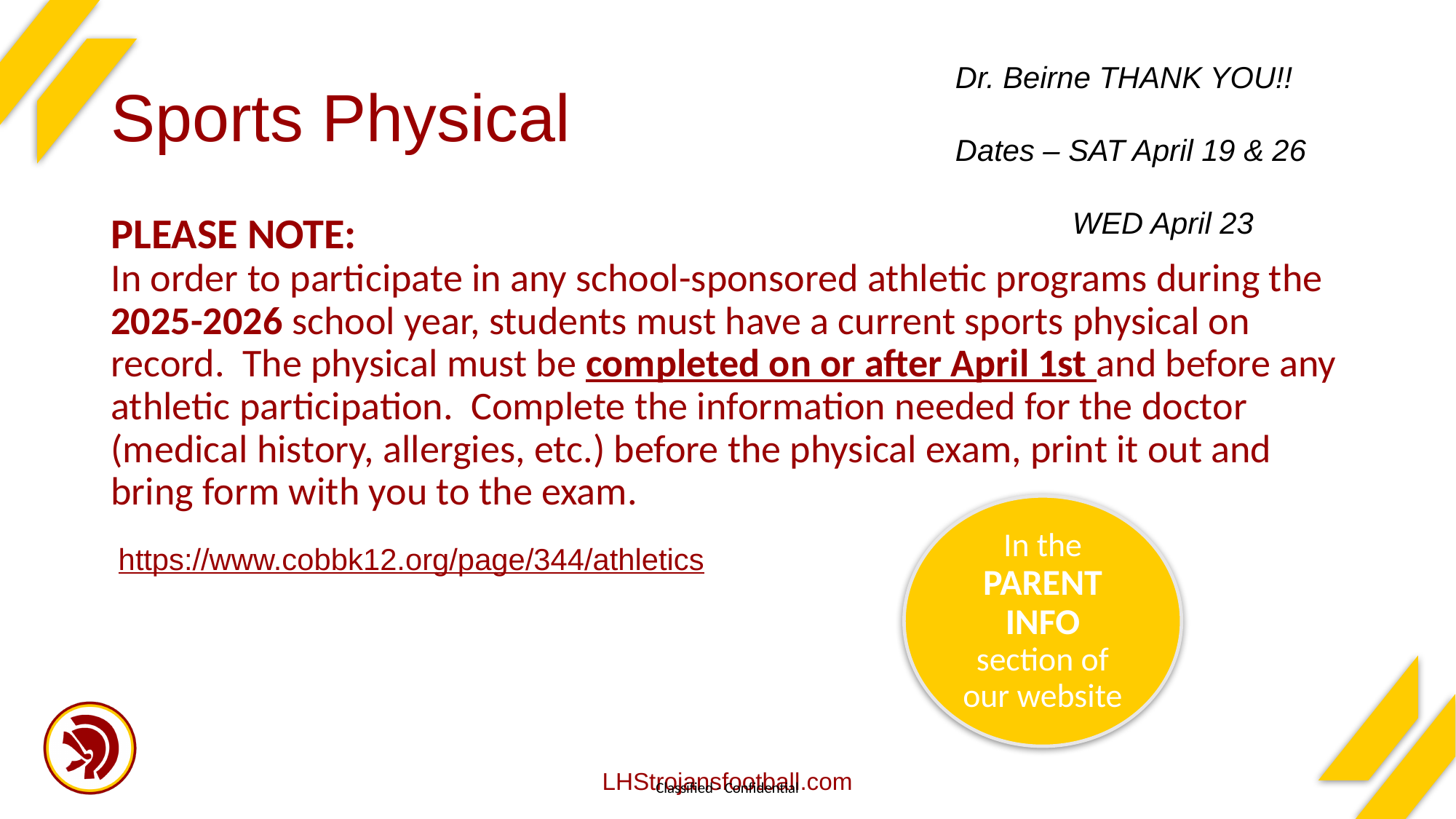

# Sports Physical
Dr. Beirne THANK YOU!!

Dates – SAT April 19 & 26

              WED April 23
PLEASE NOTE:
In order to participate in any school-sponsored athletic programs during the 2025-2026 school year, students must have a current sports physical on record.  The physical must be completed on or after April 1st and before any athletic participation.  Complete the information needed for the doctor (medical history, allergies, etc.) before the physical exam, print it out and bring form with you to the exam.

In the PARENT INFO section of our website
https://www.cobbk12.org/page/344/athletics